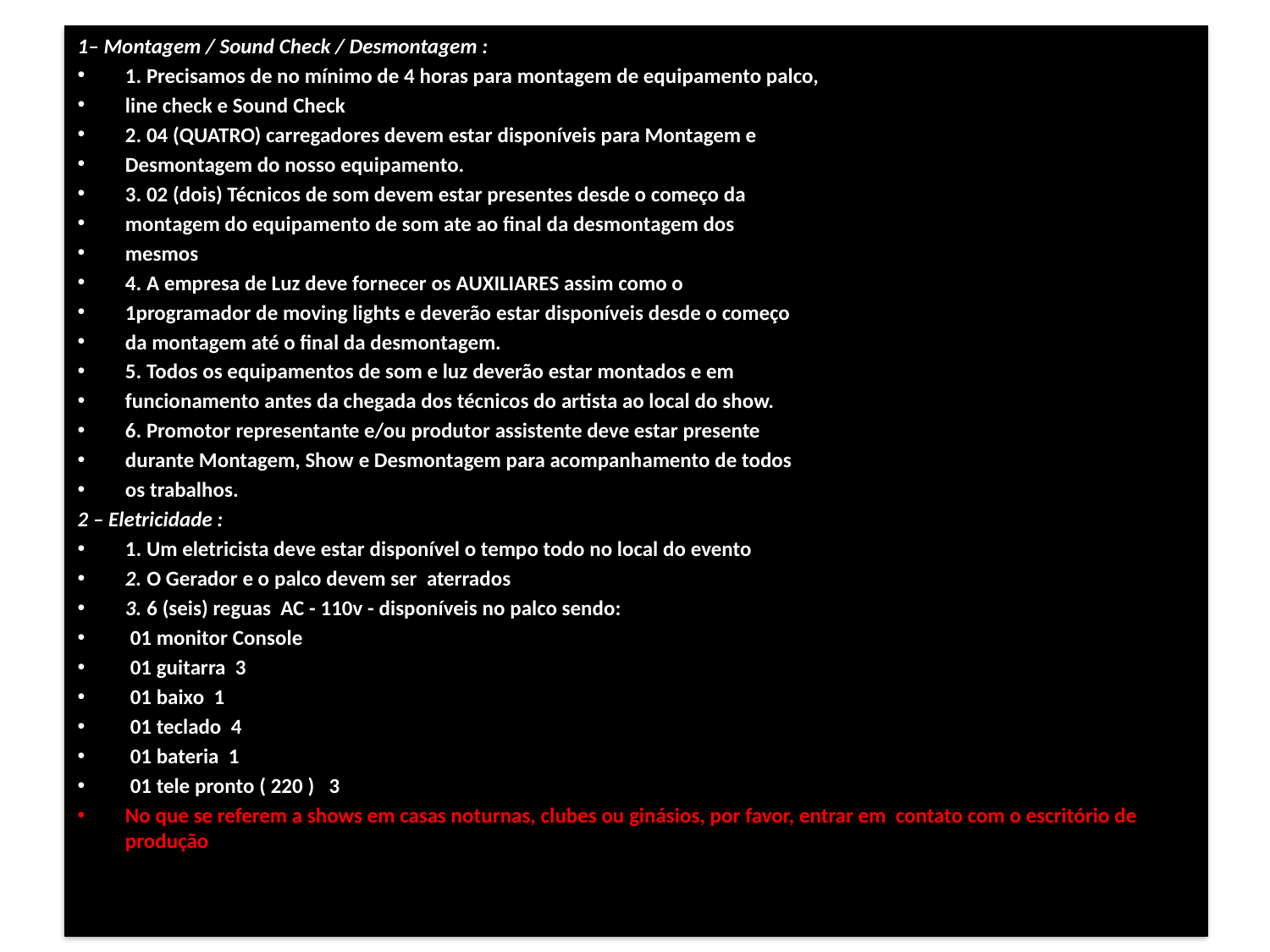

1– Montagem / Sound Check / Desmontagem :
1. Precisamos de no mínimo de 4 horas para montagem de equipamento palco,
line check e Sound Check
2. 04 (QUATRO) carregadores devem estar disponíveis para Montagem e
Desmontagem do nosso equipamento.
3. 02 (dois) Técnicos de som devem estar presentes desde o começo da
montagem do equipamento de som ate ao final da desmontagem dos
mesmos
4. A empresa de Luz deve fornecer os AUXILIARES assim como o
1programador de moving lights e deverão estar disponíveis desde o começo
da montagem até o final da desmontagem.
5. Todos os equipamentos de som e luz deverão estar montados e em
funcionamento antes da chegada dos técnicos do artista ao local do show.
6. Promotor representante e/ou produtor assistente deve estar presente
durante Montagem, Show e Desmontagem para acompanhamento de todos
os trabalhos.
2 – Eletricidade :
1. Um eletricista deve estar disponível o tempo todo no local do evento
2. O Gerador e o palco devem ser  aterrados
3. 6 (seis) reguas  AC - 110v - disponíveis no palco sendo:
 01 monitor Console
 01 guitarra  3
 01 baixo  1
 01 teclado  4
 01 bateria  1
 01 tele pronto ( 220 )   3
No que se referem a shows em casas noturnas, clubes ou ginásios, por favor, entrar em  contato com o escritório de produção